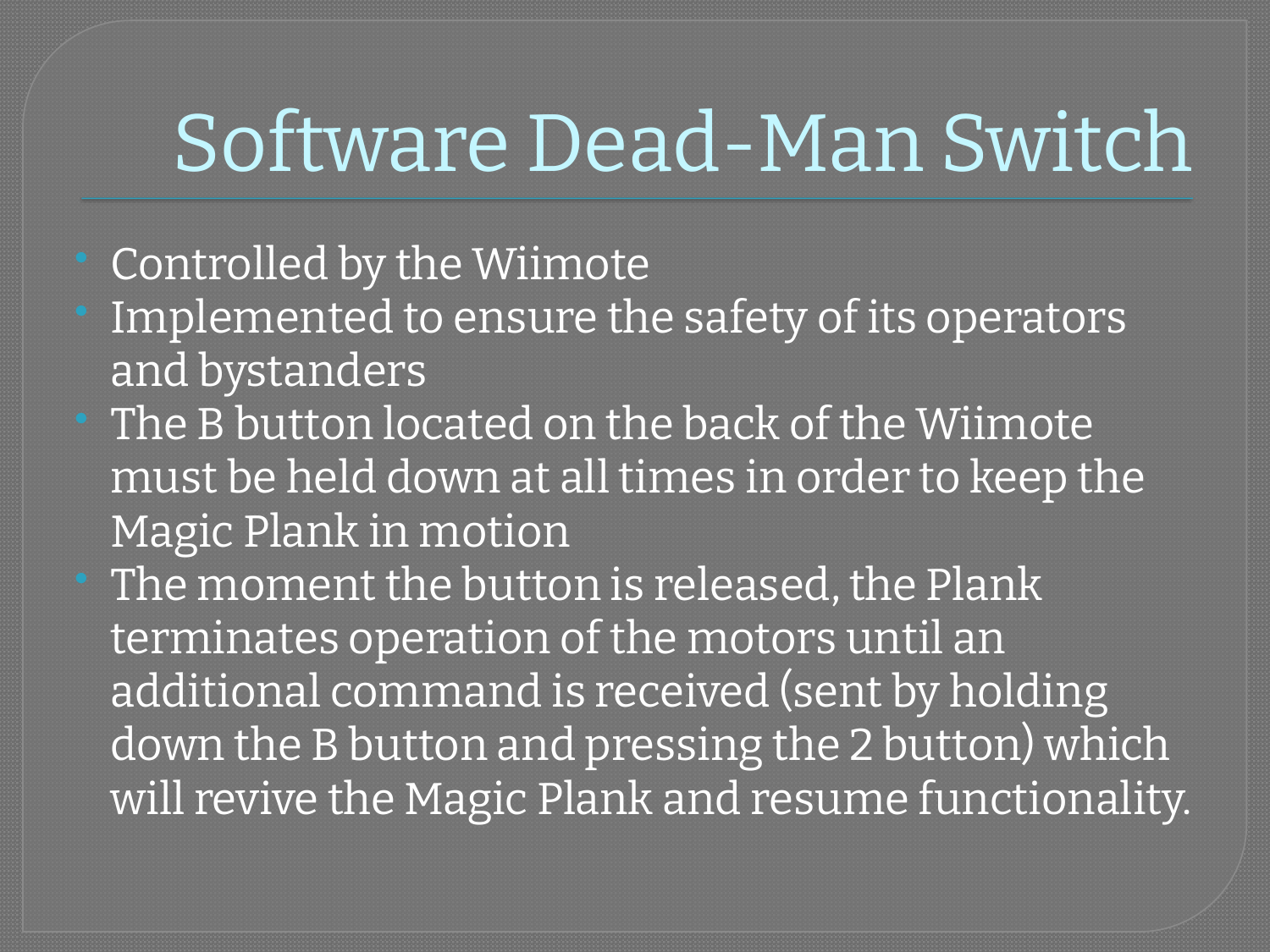

# Software Dead-Man Switch
Controlled by the Wiimote
Implemented to ensure the safety of its operators and bystanders
The B button located on the back of the Wiimote must be held down at all times in order to keep the Magic Plank in motion
The moment the button is released, the Plank terminates operation of the motors until an additional command is received (sent by holding down the B button and pressing the 2 button) which will revive the Magic Plank and resume functionality.